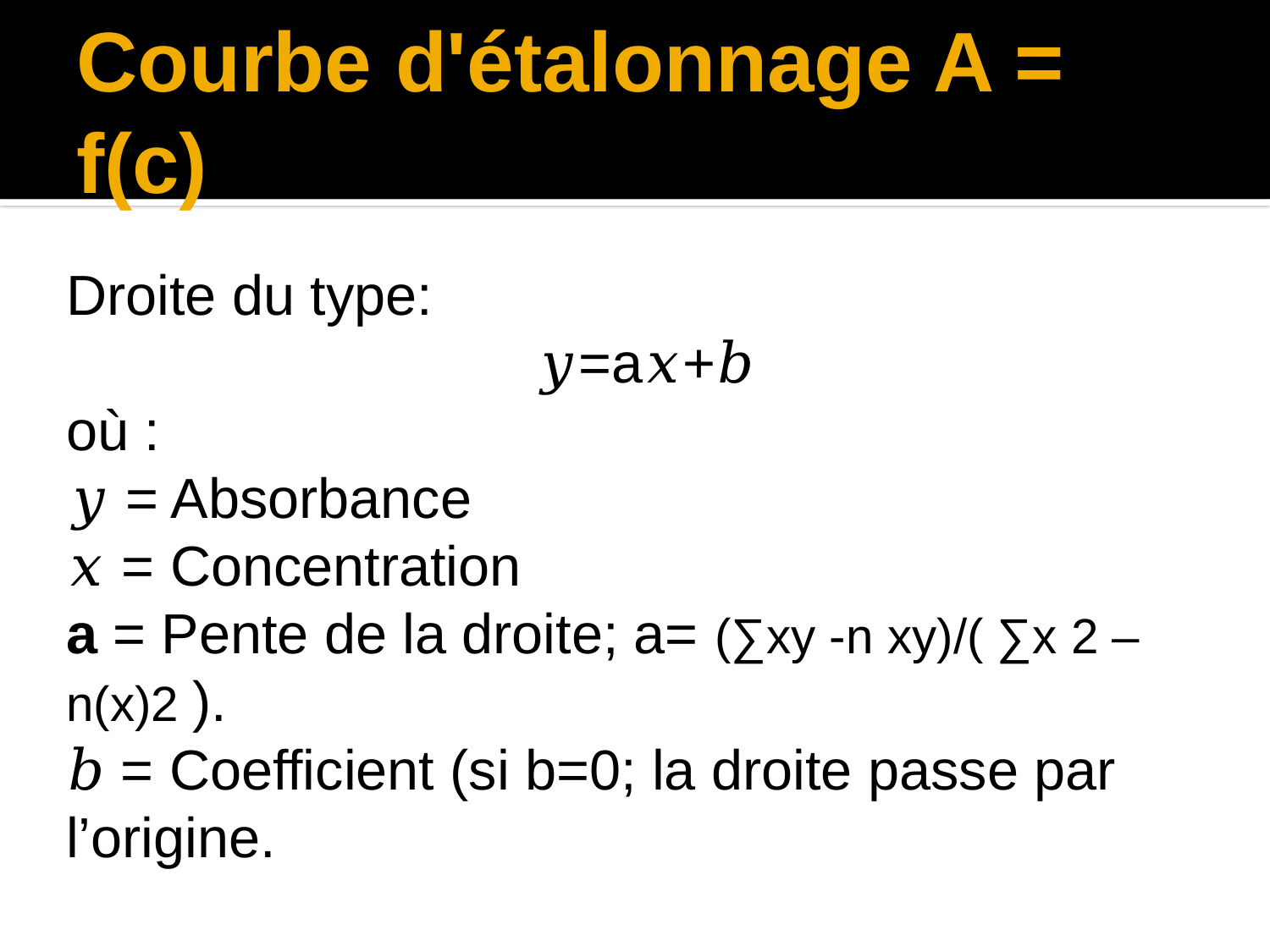

# Courbe d'étalonnage A = f(c)
Droite du type:
𝑦=a𝑥+𝑏
où :
𝑦 = Absorbance
𝑥 = Concentration
a = Pente de la droite; a= (∑xy -n xy)/( ∑x 2 – n(x)2 ).
𝑏 = Coefficient (si b=0; la droite passe par l’origine.